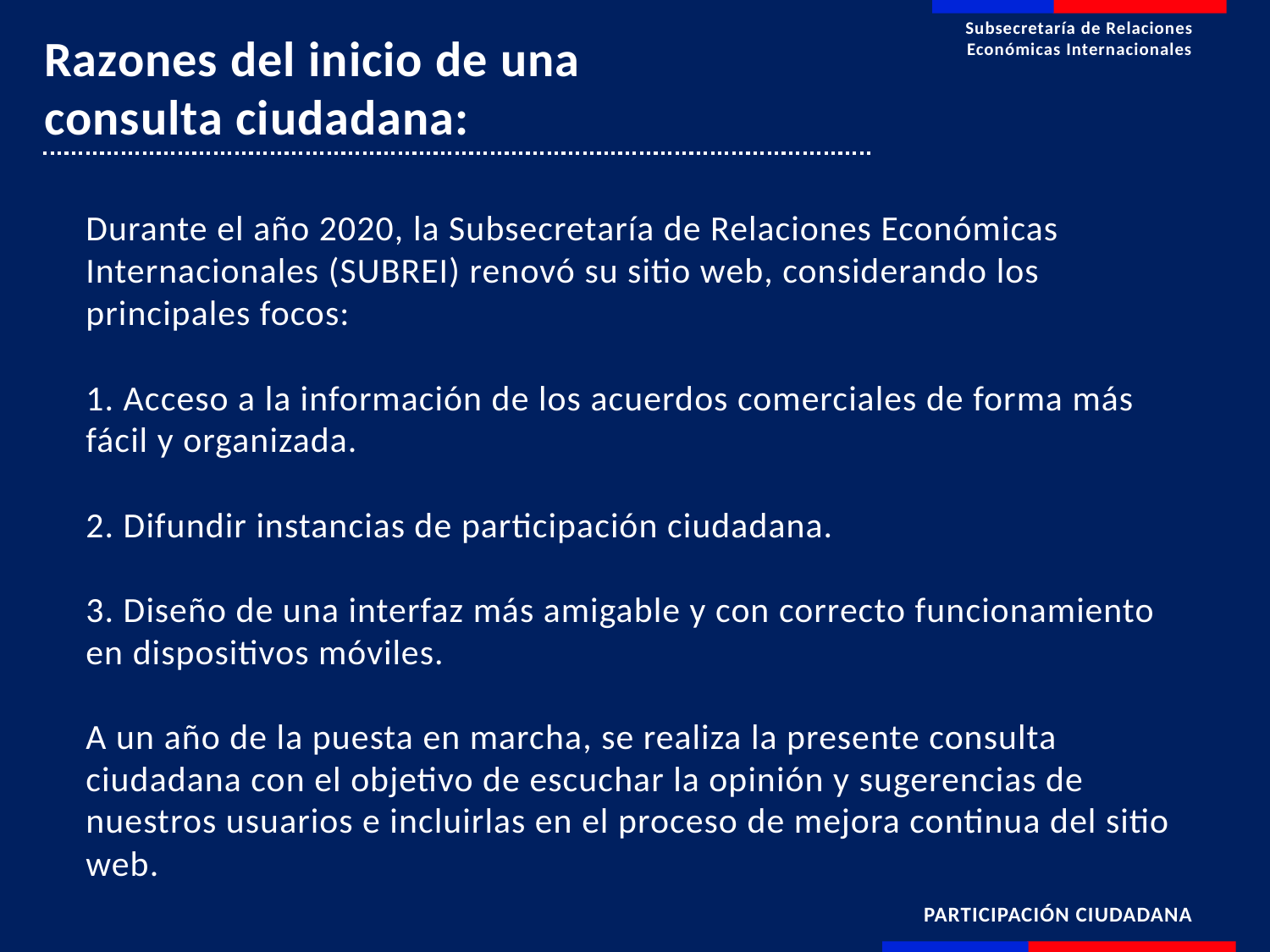

Subsecretaría de Relaciones Económicas Internacionales
Razones del inicio de una consulta ciudadana:
Durante el año 2020, la Subsecretaría de Relaciones Económicas Internacionales (SUBREI) renovó su sitio web, considerando los principales focos:

1. Acceso a la información de los acuerdos comerciales de forma más fácil y organizada.

2. Difundir instancias de participación ciudadana.

3. Diseño de una interfaz más amigable y con correcto funcionamiento en dispositivos móviles.

A un año de la puesta en marcha, se realiza la presente consulta ciudadana con el objetivo de escuchar la opinión y sugerencias de nuestros usuarios e incluirlas en el proceso de mejora continua del sitio web.
PARTICIPACIÓN CIUDADANA